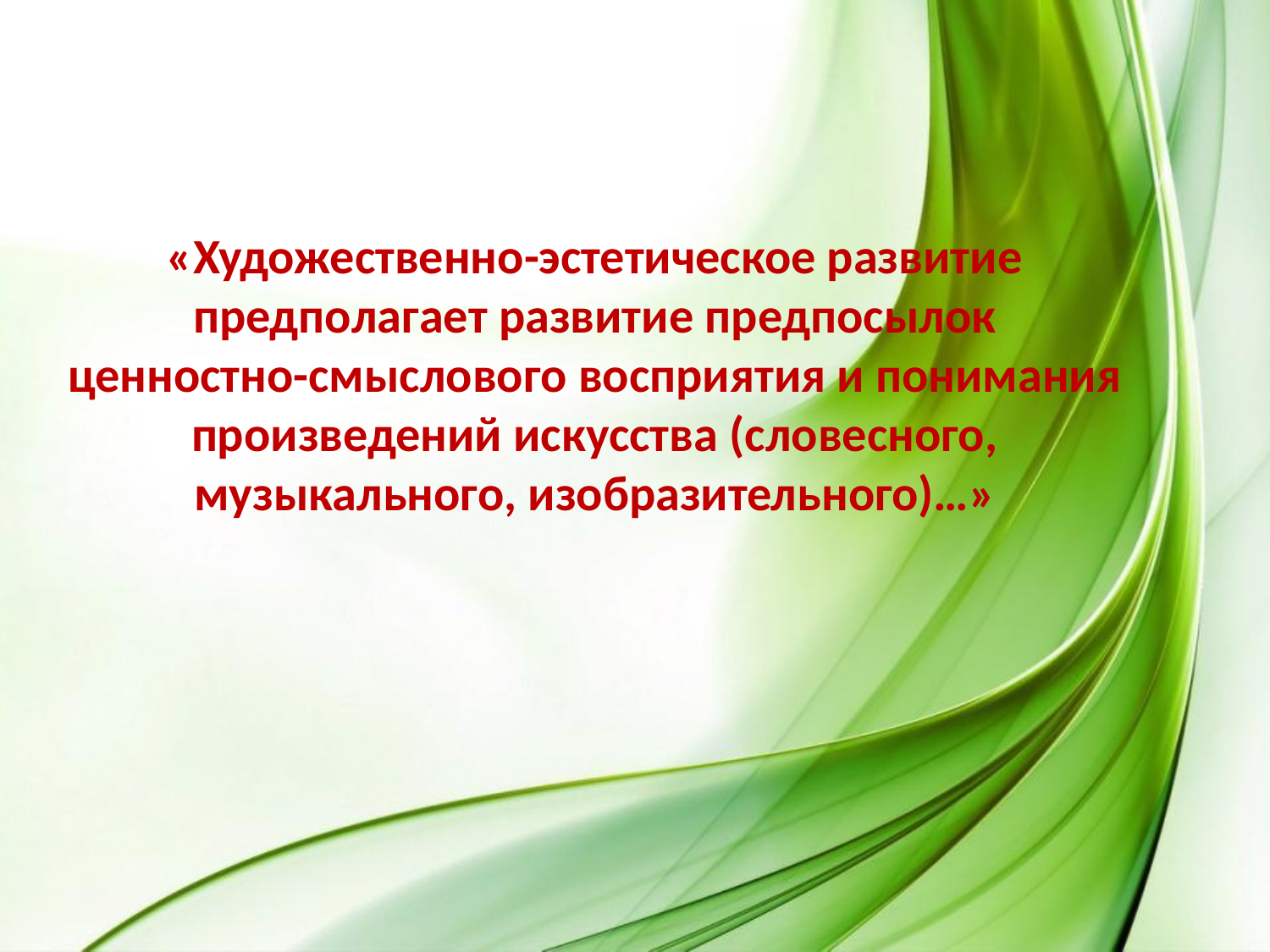

# «Художественно-эстетическое развитие предполагает развитие предпосылок ценностно-смыслового восприятия и понимания произведений искусства (словесного, музыкального, изобразительного)…»